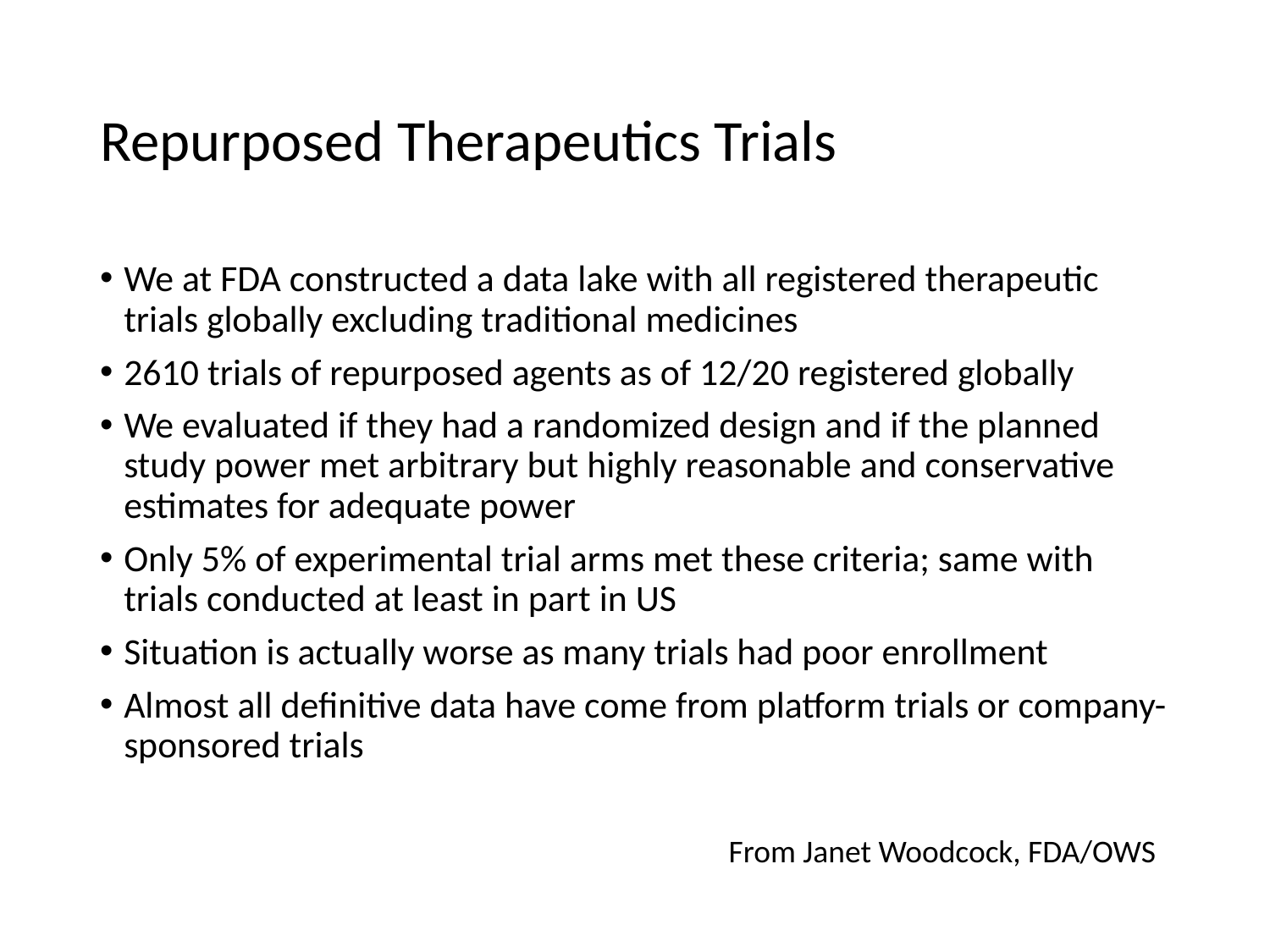

# Repurposed Therapeutics Trials
We at FDA constructed a data lake with all registered therapeutic trials globally excluding traditional medicines
2610 trials of repurposed agents as of 12/20 registered globally
We evaluated if they had a randomized design and if the planned study power met arbitrary but highly reasonable and conservative estimates for adequate power
Only 5% of experimental trial arms met these criteria; same with trials conducted at least in part in US
Situation is actually worse as many trials had poor enrollment
Almost all definitive data have come from platform trials or company-sponsored trials

From Janet Woodcock, FDA/OWS